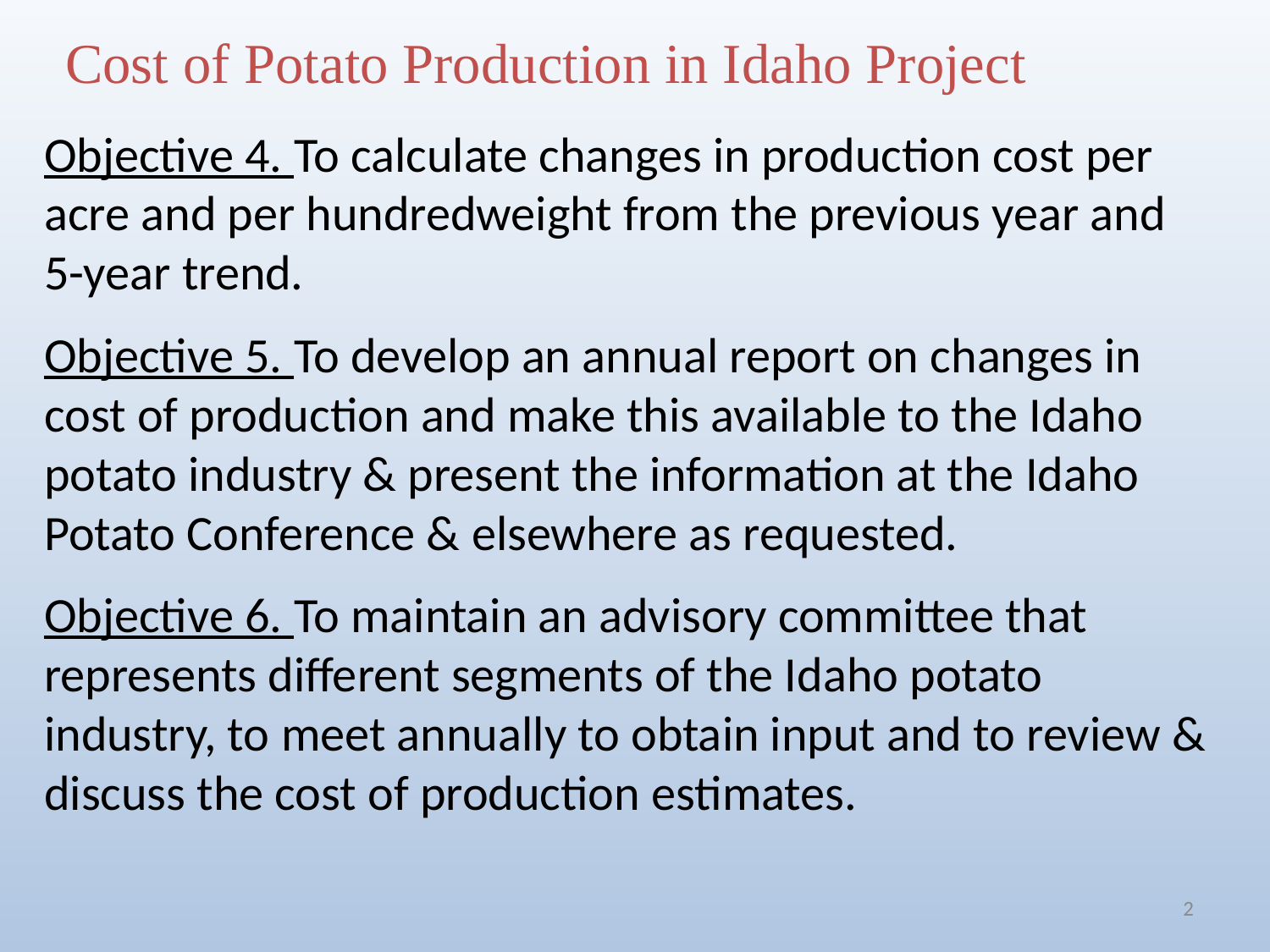

Cost of Potato Production in Idaho Project
Objective 4. To calculate changes in production cost per acre and per hundredweight from the previous year and 5-year trend.

Objective 5. To develop an annual report on changes in cost of production and make this available to the Idaho potato industry & present the information at the Idaho Potato Conference & elsewhere as requested.
Objective 6. To maintain an advisory committee that represents different segments of the Idaho potato industry, to meet annually to obtain input and to review & discuss the cost of production estimates.
2